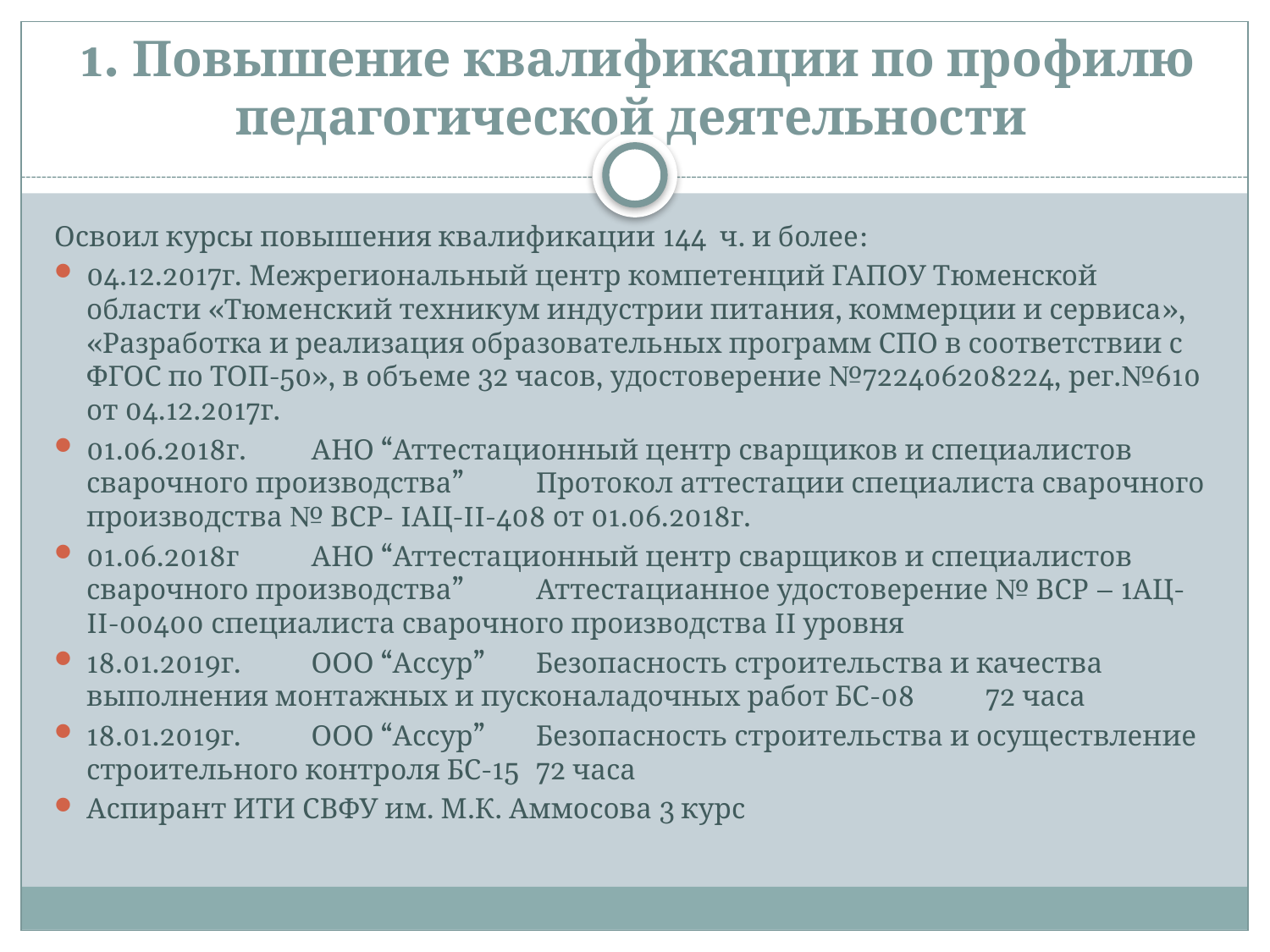

# 1. Повышение квалификации по профилю педагогической деятельности
Освоил курсы повышения квалификации 144  ч. и более:
04.12.2017г. Межрегиональный центр компетенций ГАПОУ Тюменской области «Тюменский техникум индустрии питания, коммерции и сервиса», «Разработка и реализация образовательных программ СПО в соответствии с ФГОС по ТОП-50», в объеме 32 часов, удостоверение №722406208224, рег.№610 от 04.12.2017г.
01.06.2018г.	АНО “Аттестационный центр сварщиков и специалистов сварочного производства”	Протокол аттестации специалиста сварочного производства № ВСР- IАЦ-II-408 от 01.06.2018г.
01.06.2018г	АНО “Аттестационный центр сварщиков и специалистов сварочного производства”	Аттестацианное удостоверение № ВСР – 1АЦ-II-00400 специалиста сварочного производства II уровня
18.01.2019г. 	ООО “Ассур”	Безопасность строительства и качества выполнения монтажных и пусконаладочных работ БС-08	72 часа
18.01.2019г.	ООО “Ассур”	Безопасность строительства и осуществление строительного контроля БС-15	72 часа
Аспирант ИТИ СВФУ им. М.К. Аммосова 3 курс